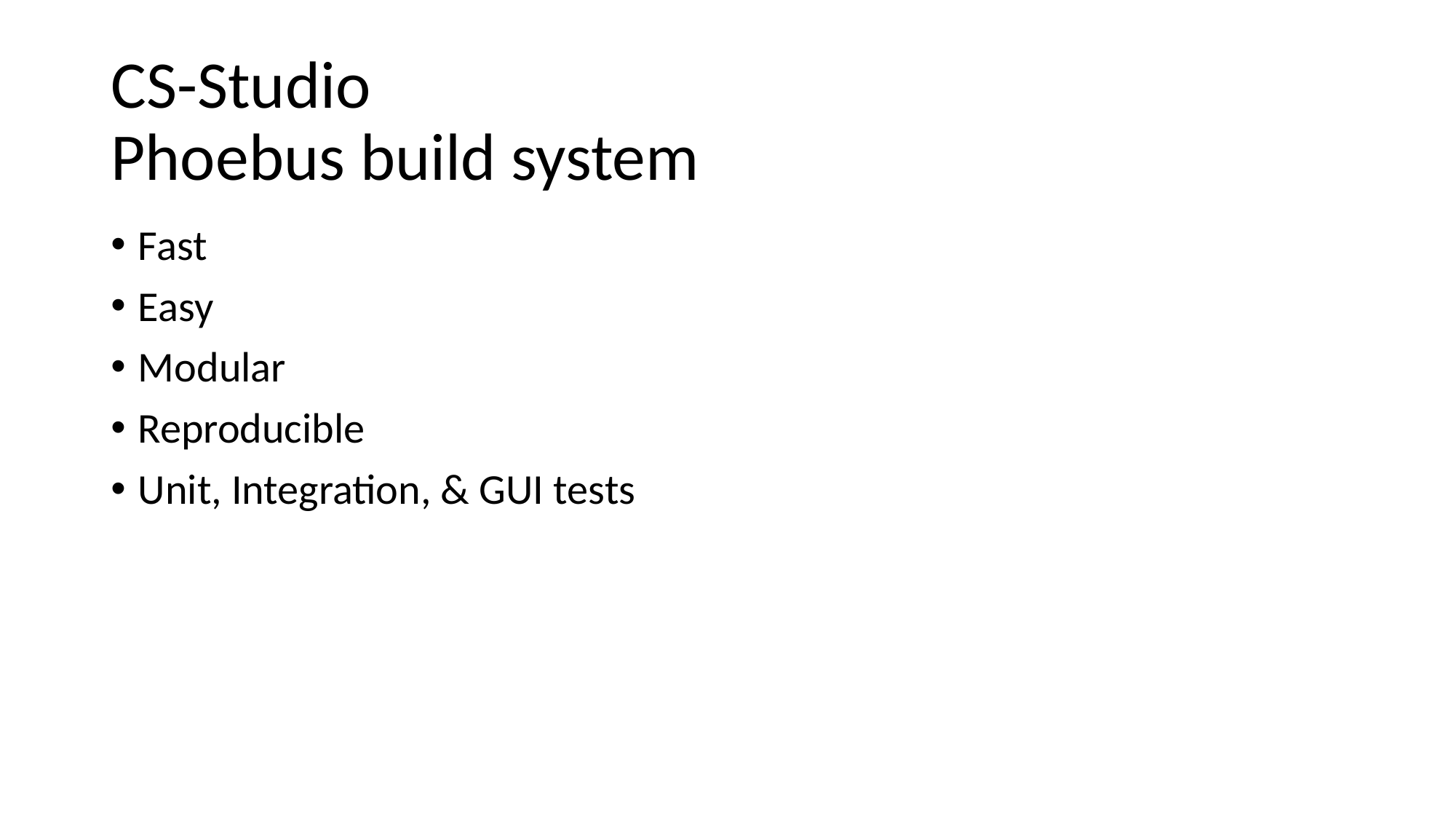

# CS-Studio Phoebus build system
Fast
Easy
Modular
Reproducible
Unit, Integration, & GUI tests